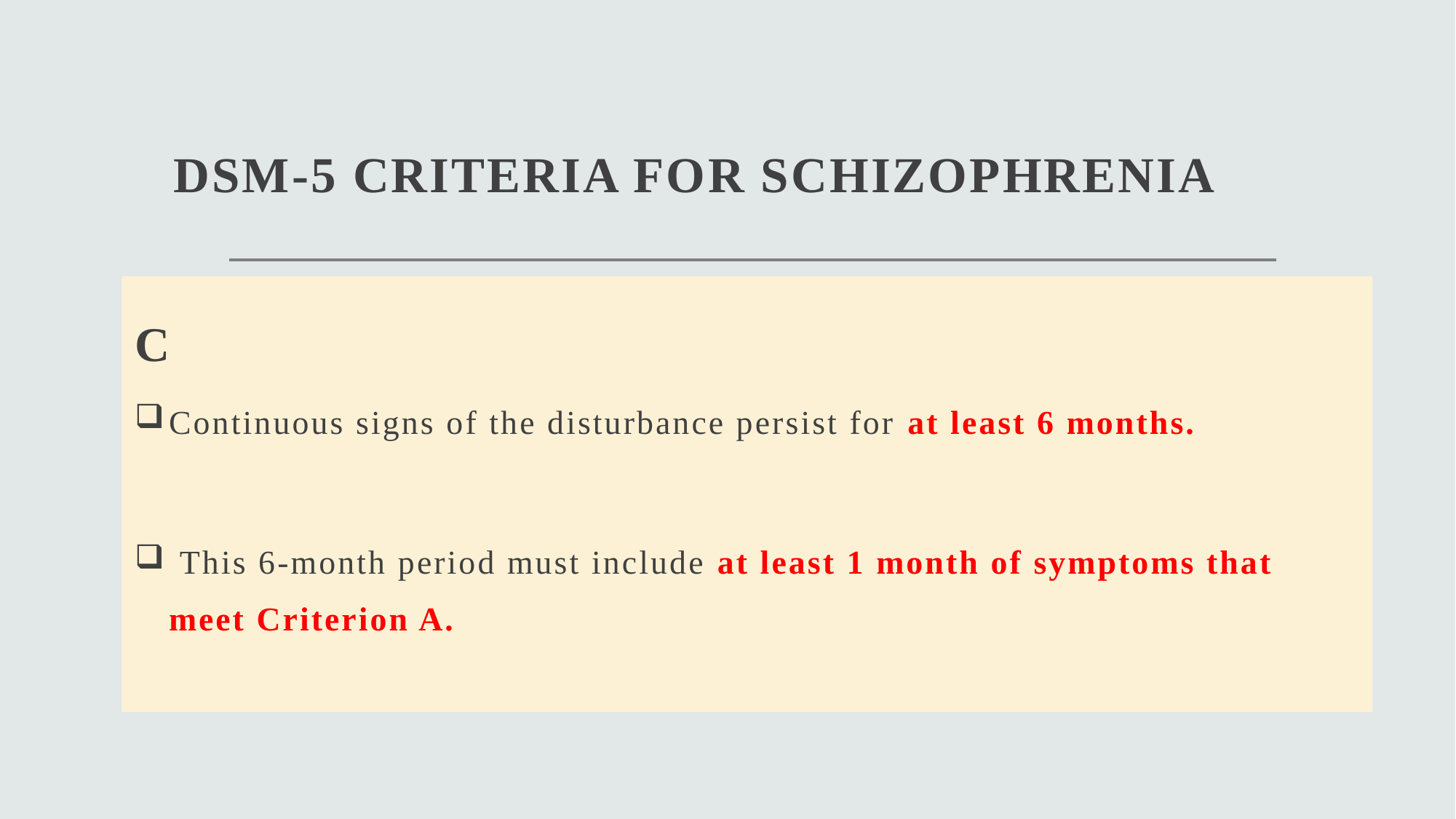

# DSM-5 CRITERIA FOR SCHIZOPHRENIA
C
Continuous signs of the disturbance persist for at least 6 months.

 This 6-month period must include at least 1 month of symptoms that meet Criterion A.